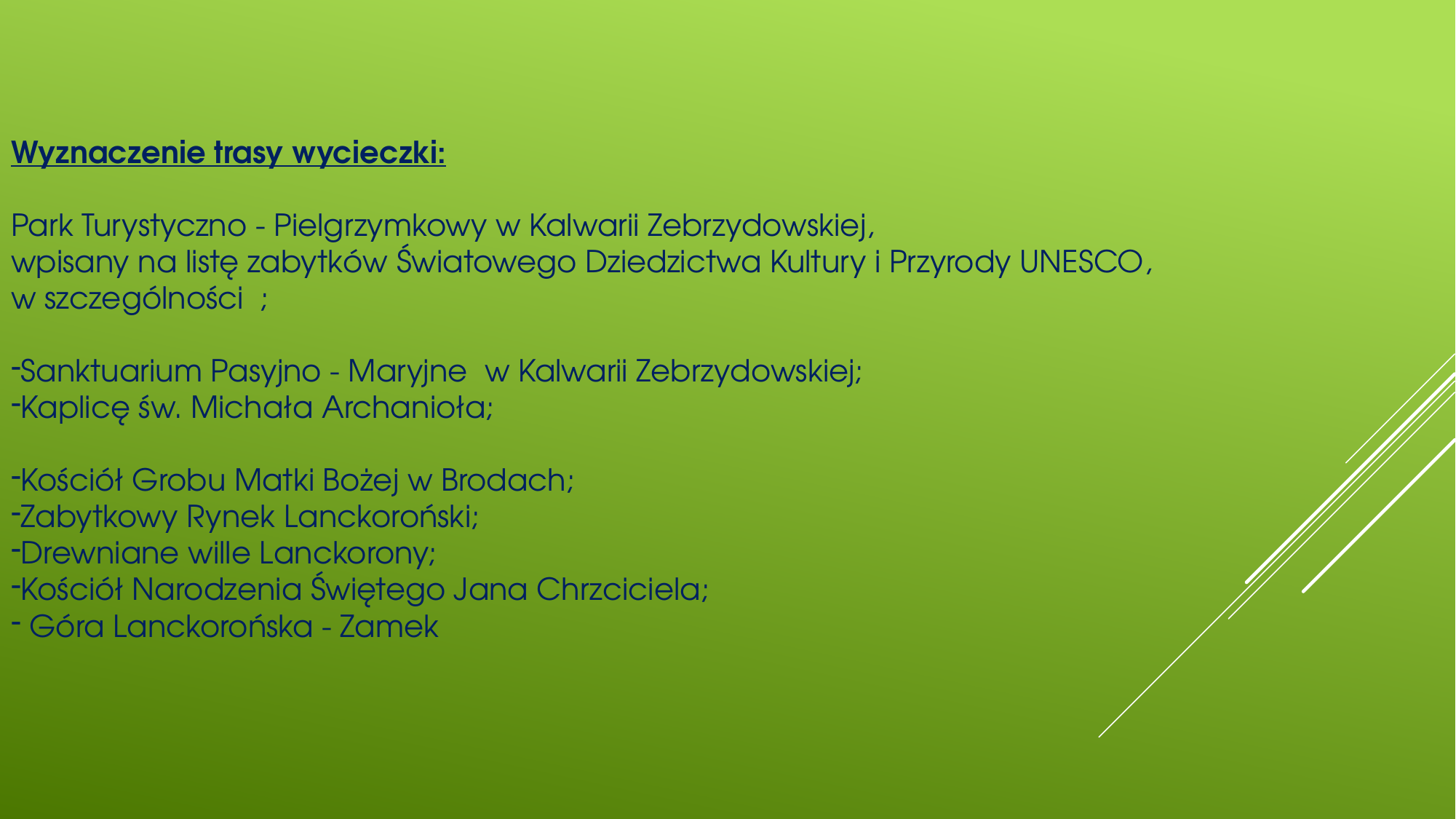

Wyznaczenie trasy wycieczki:

Park Turystyczno - Pielgrzymkowy w Kalwarii Zebrzydowskiej,
wpisany na listę zabytków Światowego Dziedzictwa Kultury i Przyrody UNESCO,
w szczególności  ;

Sanktuarium Pasyjno - Maryjne  w Kalwarii Zebrzydowskiej;
Kaplicę św. Michała Archanioła;

Kościół Grobu Matki Bożej w Brodach;
Zabytkowy Rynek Lanckoroński;
Drewniane wille Lanckorony;
Kościół Narodzenia Świętego Jana Chrzciciela;
 Góra Lanckorońska - Zamek